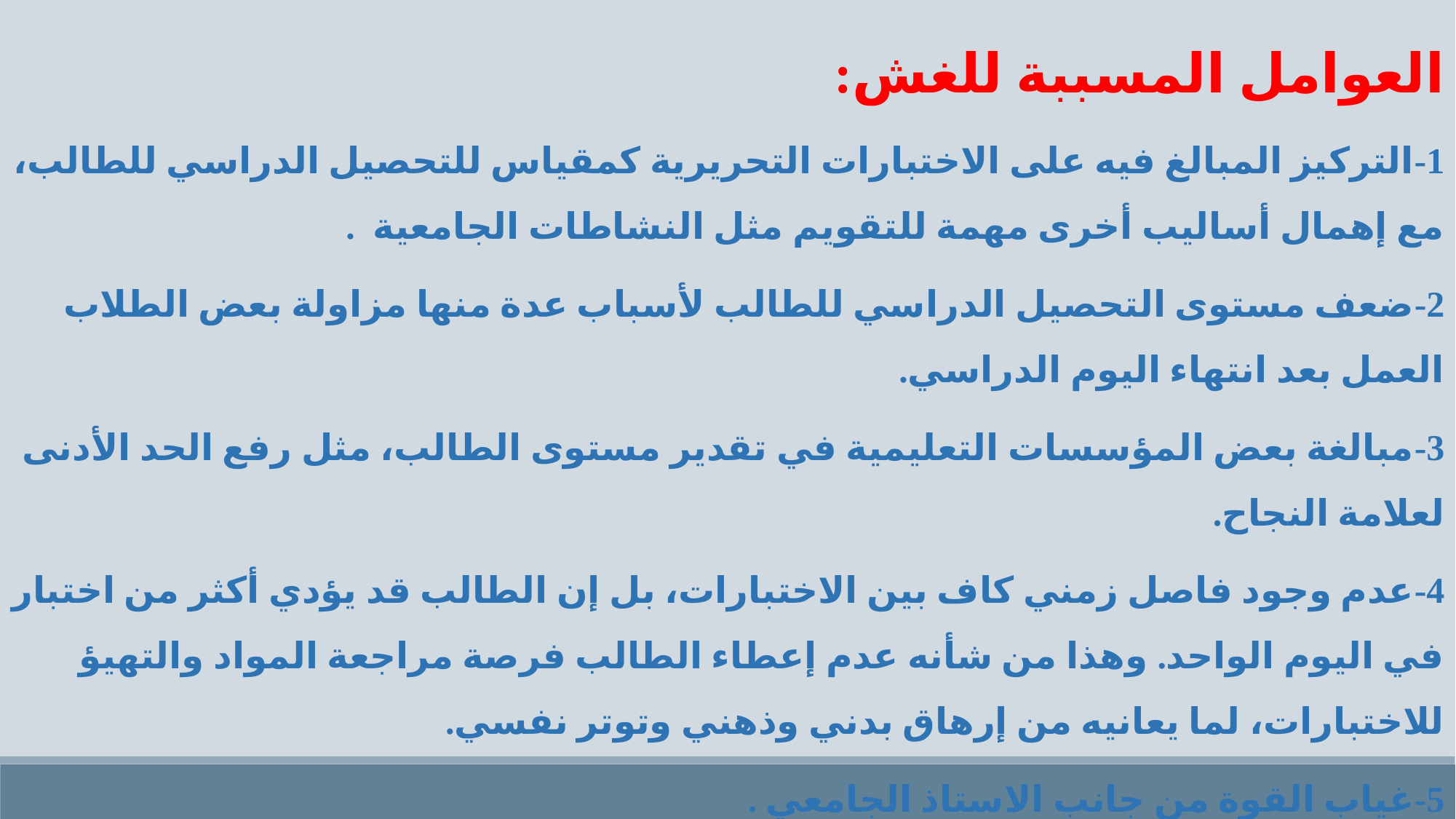

العوامل المسببة للغش:
1-التركيز المبالغ فيه على الاختبارات التحريرية كمقياس للتحصيل الدراسي للطالب، مع إهمال أساليب أخرى مهمة للتقويم مثل النشاطات الجامعية  .
2-ضعف مستوى التحصيل الدراسي للطالب لأسباب عدة منها مزاولة بعض الطلاب العمل بعد انتهاء اليوم الدراسي.
3-مبالغة بعض المؤسسات التعليمية في تقدير مستوى الطالب، مثل رفع الحد الأدنى لعلامة النجاح.
4-عدم وجود فاصل زمني كاف بين الاختبارات، بل إن الطالب قد يؤدي أكثر من اختبار في اليوم الواحد. وهذا من شأنه عدم إعطاء الطالب فرصة مراجعة المواد والتهيؤ للاختبارات، لما يعانيه من إرهاق بدني وذهني وتوتر نفسي.
5-غياب القوة من جانب الاستاذ الجامعي .